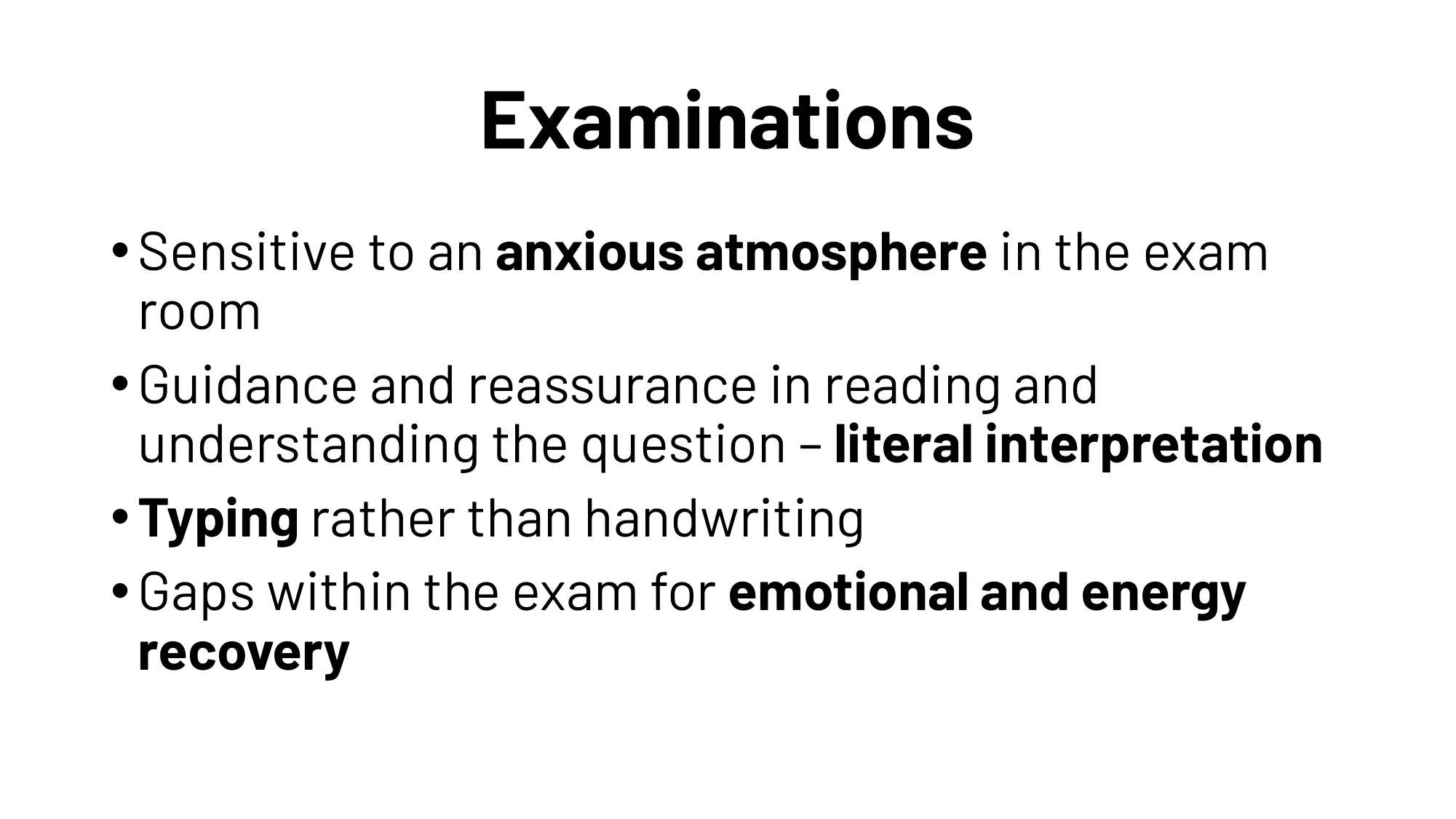

# Examinations
Sensitive to an anxious atmosphere in the exam room
Guidance and reassurance in reading and understanding the question – literal interpretation
Typing rather than handwriting
Gaps within the exam for emotional and energy recovery